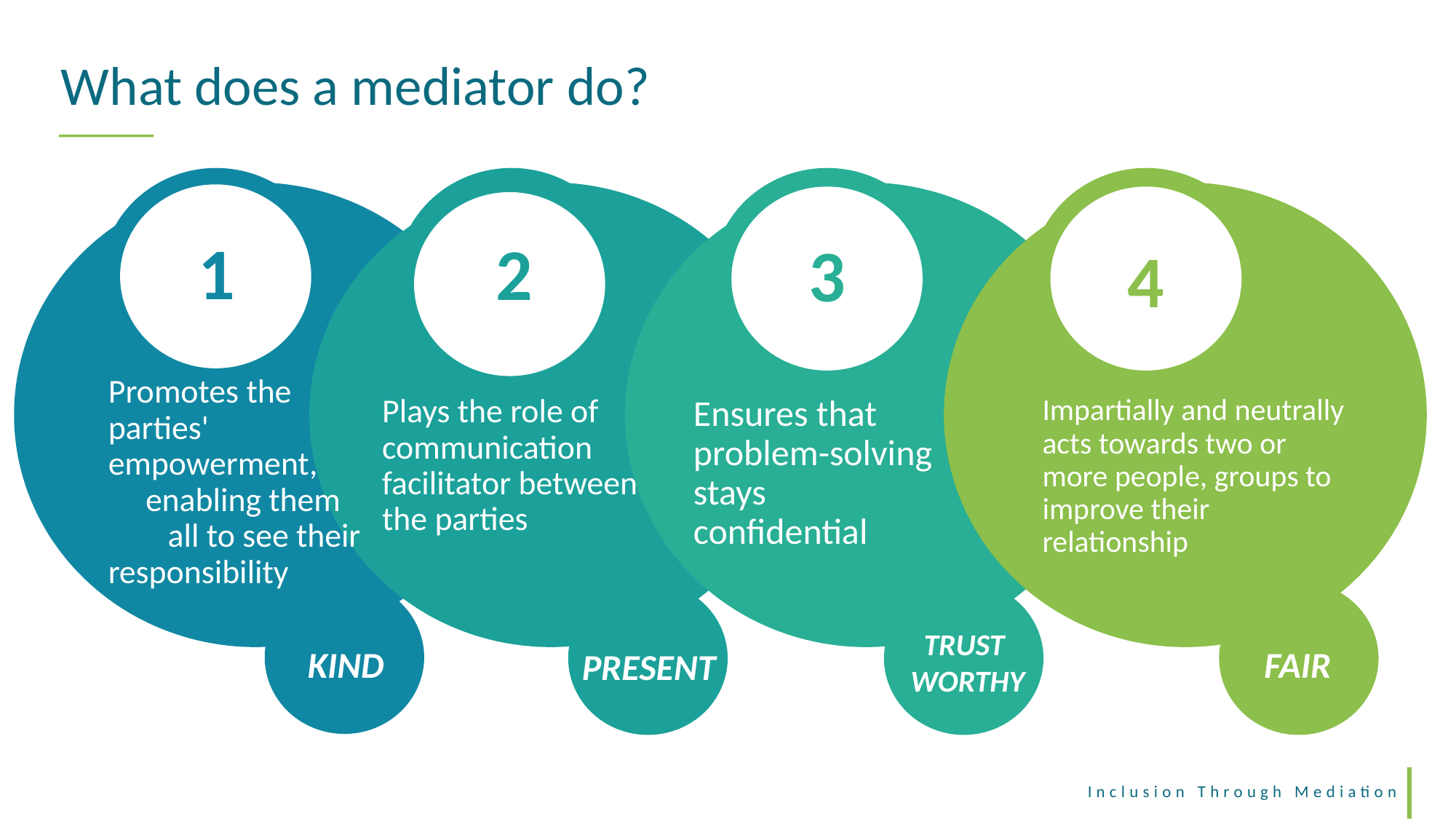

What does a mediator do?

1
2
3
4
Promotes the parties' empowerment,                enabling them                all to see their responsibility
Plays the role of communication facilitator between the parties
Ensures that problem-solving stays confidential

Impartially and neutrally acts towards two or more people, groups to improve their relationship

TRUST
WORTHY
KIND
FAIR
PRESENT